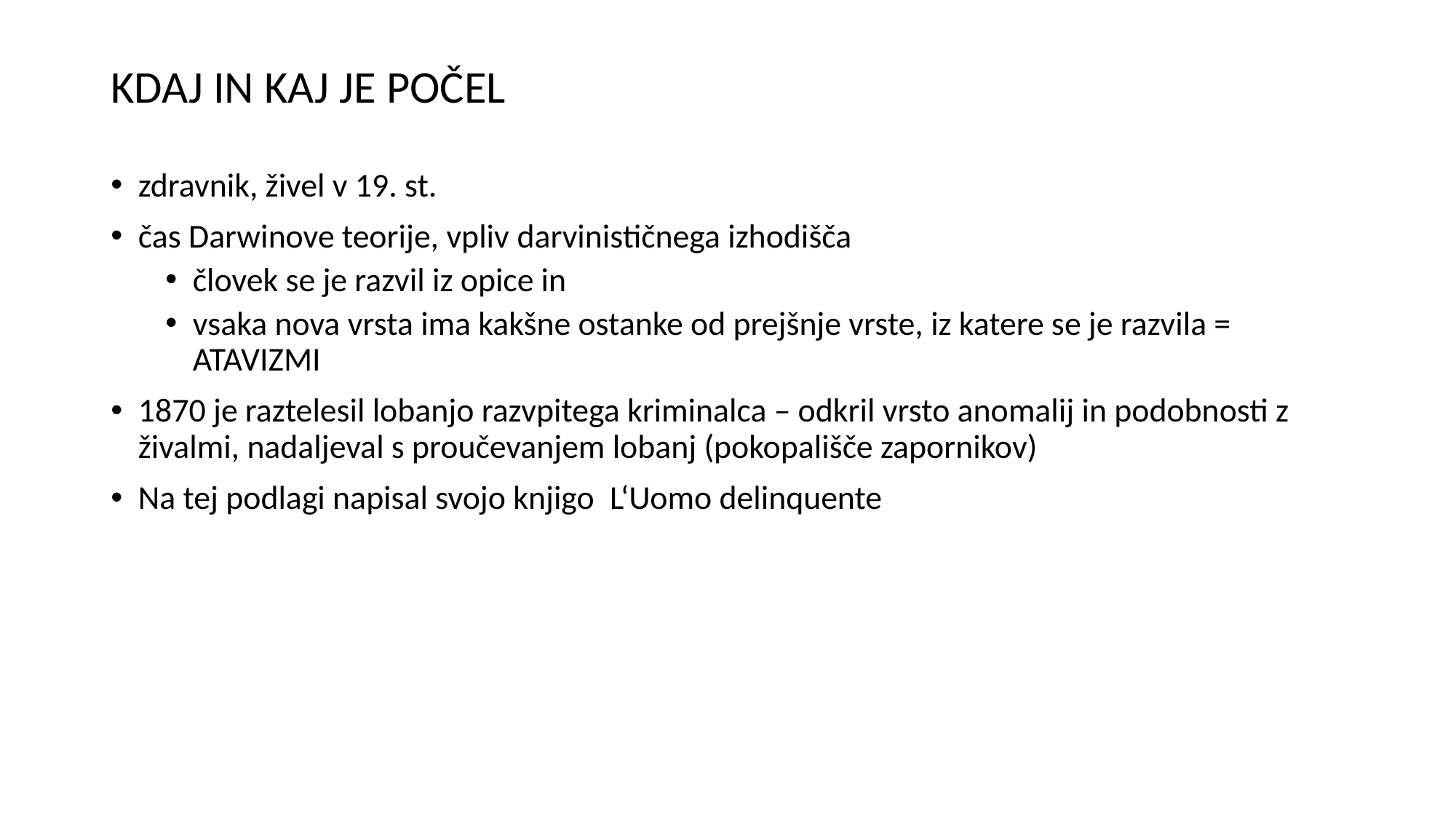

# KDAJ IN KAJ JE POČEL
zdravnik, živel v 19. st.
čas Darwinove teorije, vpliv darvinističnega izhodišča
človek se je razvil iz opice in
vsaka nova vrsta ima kakšne ostanke od prejšnje vrste, iz katere se je razvila = ATAVIZMI
1870 je raztelesil lobanjo razvpitega kriminalca – odkril vrsto anomalij in podobnosti z živalmi, nadaljeval s proučevanjem lobanj (pokopališče zapornikov)
Na tej podlagi napisal svojo knjigo  L‘Uomo delinquente